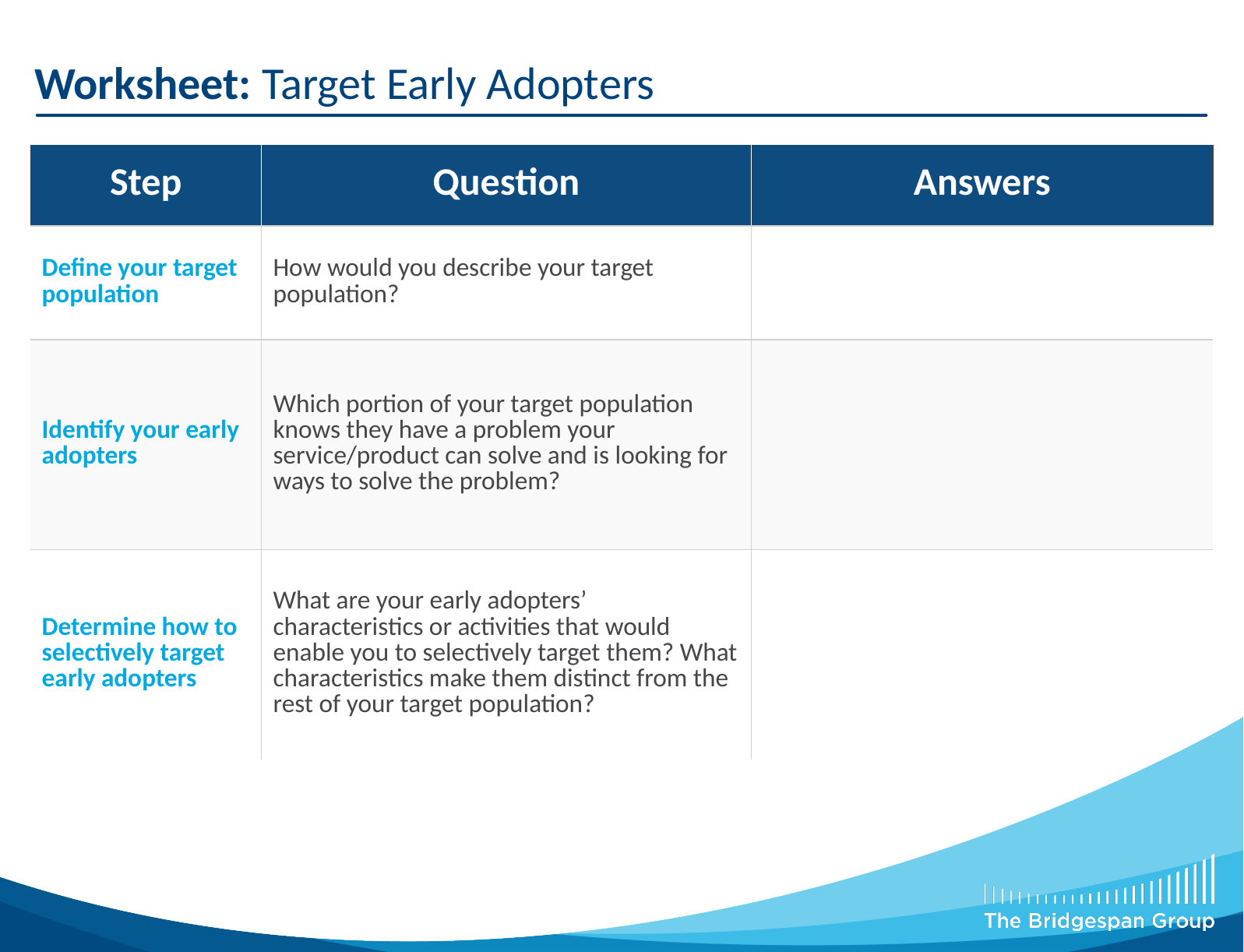

# Worksheet: Target Early Adopters

| Step | Question | Answers |
| --- | --- | --- |
| Define your target population | How would you describe your target population? |  |
| Identify your early adopters | Which portion of your target population knows they have a problem your service/product can solve and is looking for ways to solve the problem? |  |
| Determine how to selectively target early adopters | What are your early adopters’ characteristics or activities that would enable you to selectively target them? What characteristics make them distinct from the rest of your target population? |  |